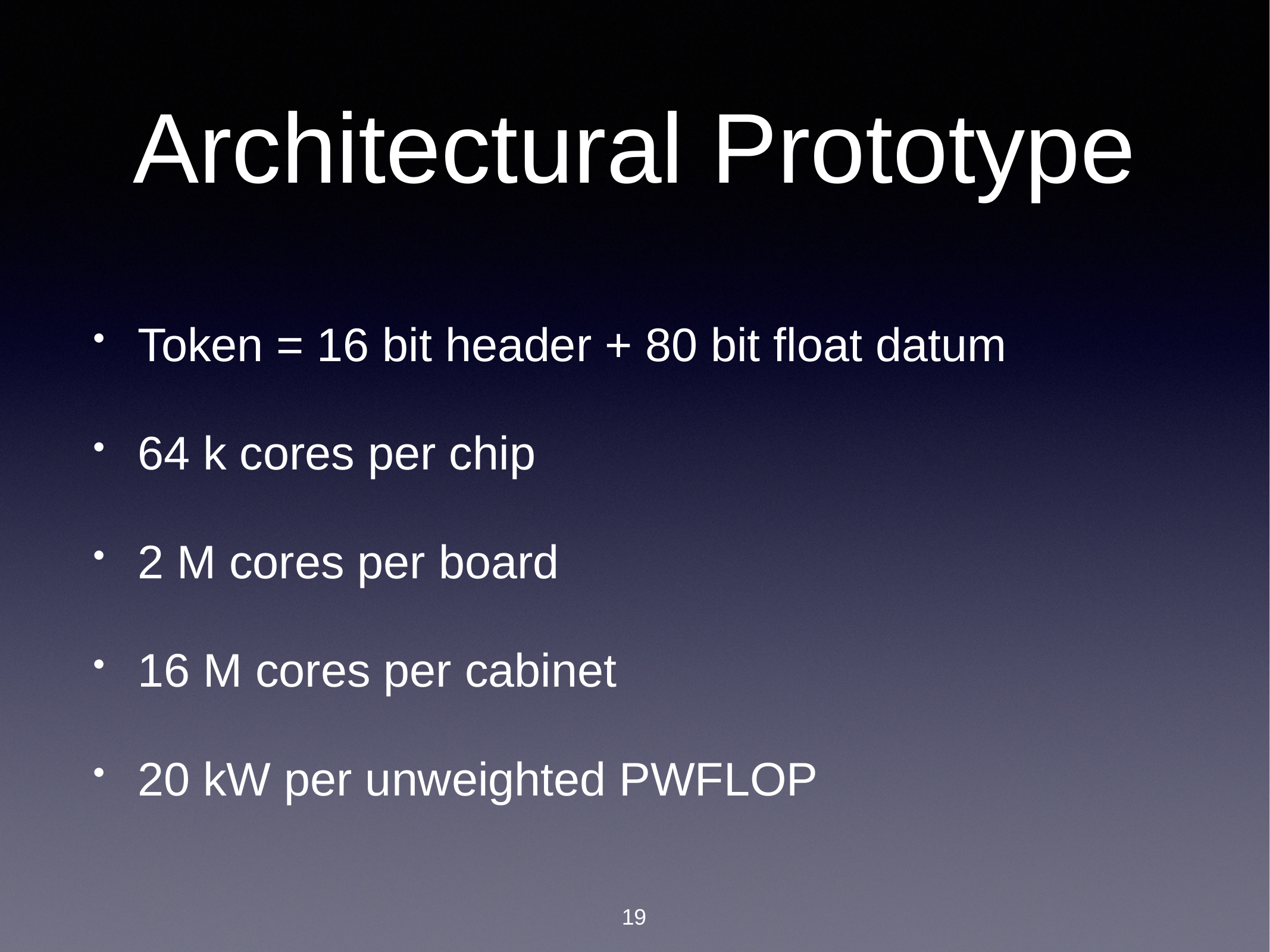

# Architectural Prototype
Token = 16 bit header + 80 bit float datum
64 k cores per chip
2 M cores per board
16 M cores per cabinet
20 kW per unweighted PWFLOP
19